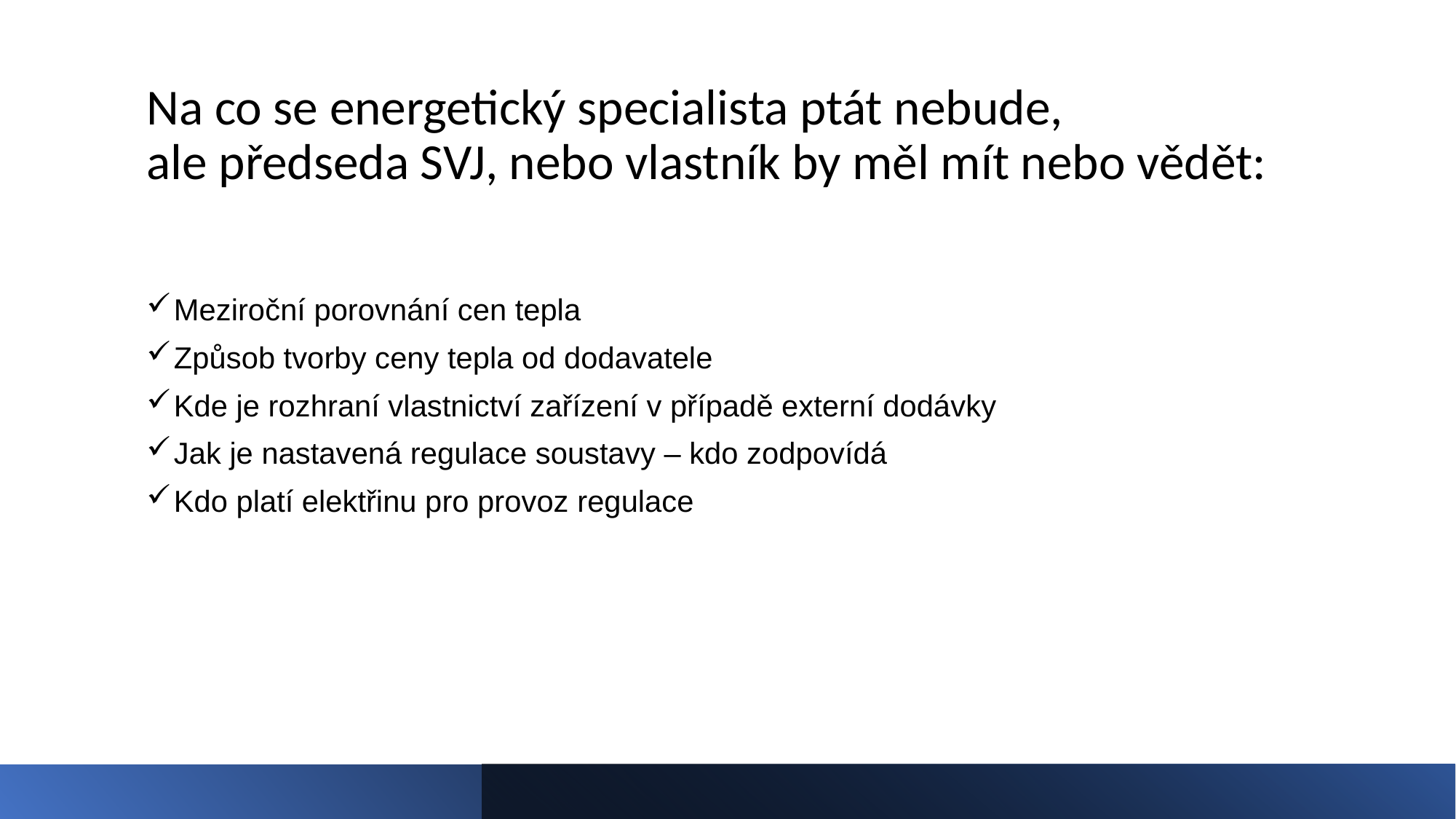

# Na co se energetický specialista ptát nebude, ale předseda SVJ, nebo vlastník by měl mít nebo vědět:
Meziroční porovnání cen tepla
Způsob tvorby ceny tepla od dodavatele
Kde je rozhraní vlastnictví zařízení v případě externí dodávky
Jak je nastavená regulace soustavy – kdo zodpovídá
Kdo platí elektřinu pro provoz regulace